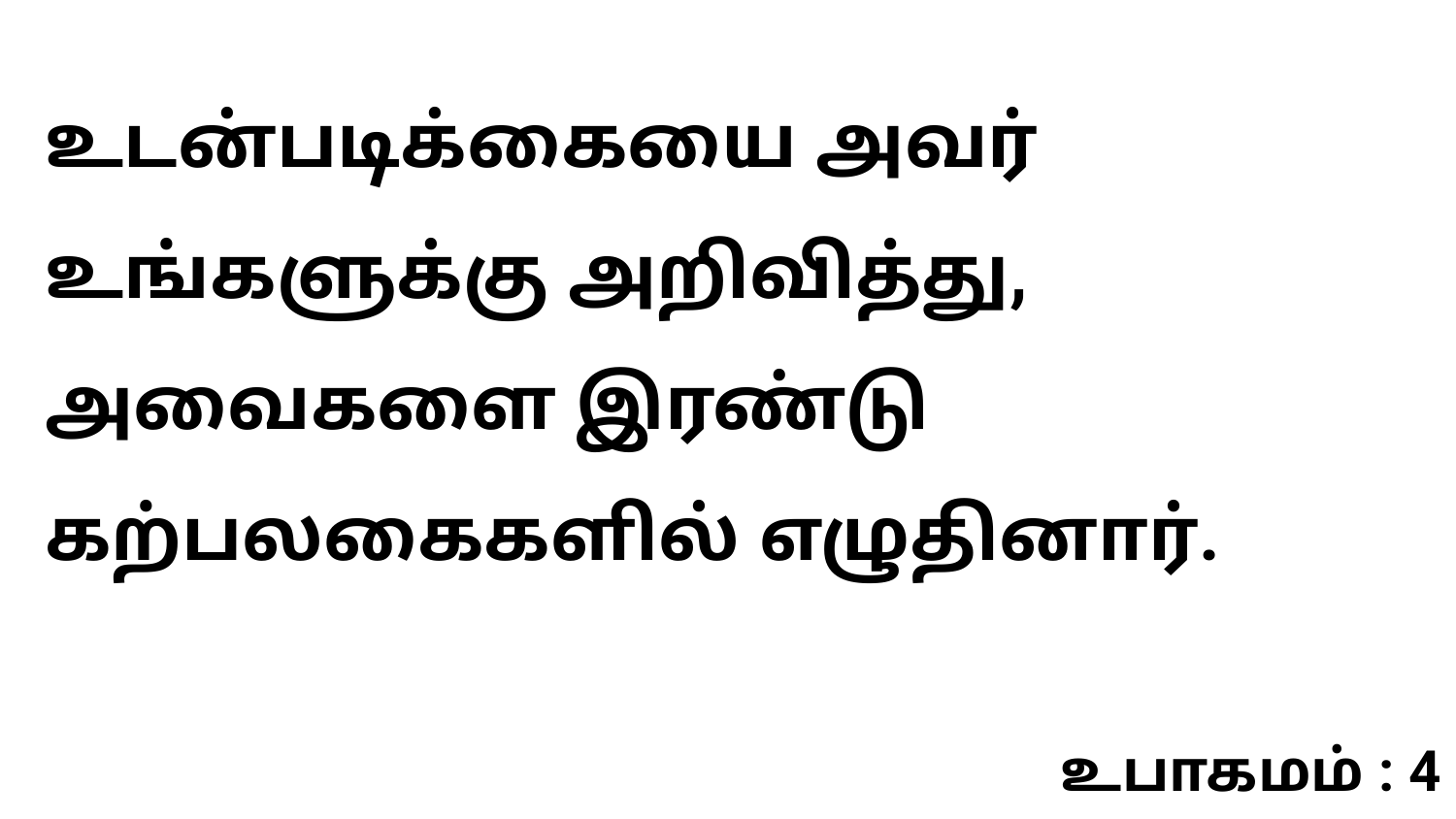

உடன்படிக்கையை அவர் உங்களுக்கு அறிவித்து, அவைகளை இரண்டு கற்பலகைகளில் எழுதினார்.
உபாகமம் : 4